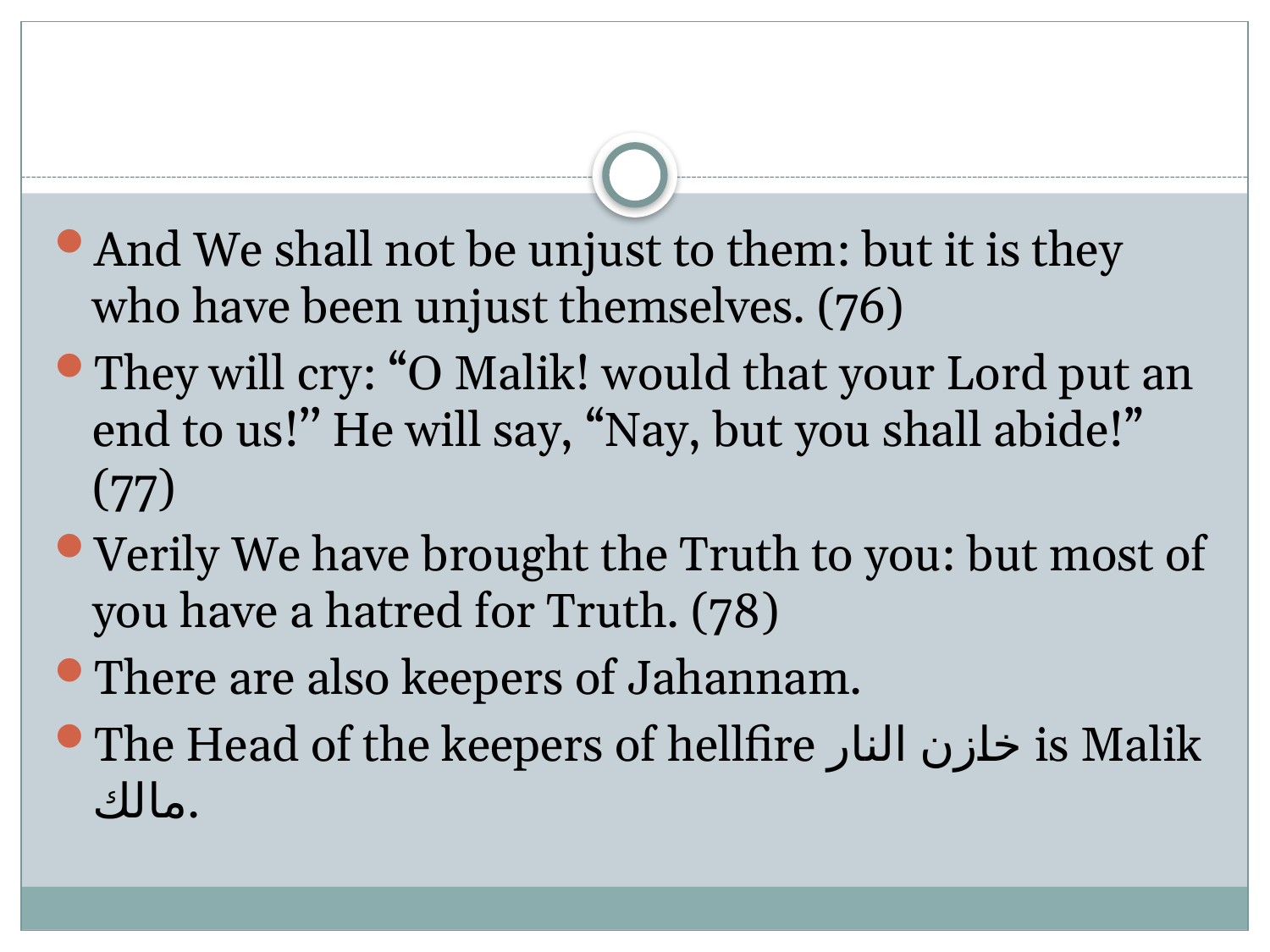

#
And We shall not be unjust to them: but it is they who have been unjust themselves. (76)
They will cry: “O Malik! would that your Lord put an end to us!’’ He will say, “Nay, but you shall abide!” (77)
Verily We have brought the Truth to you: but most of you have a hatred for Truth. (78)
There are also keepers of Jahannam.
The Head of the keepers of hellfire خازن النار is Malik مالك.